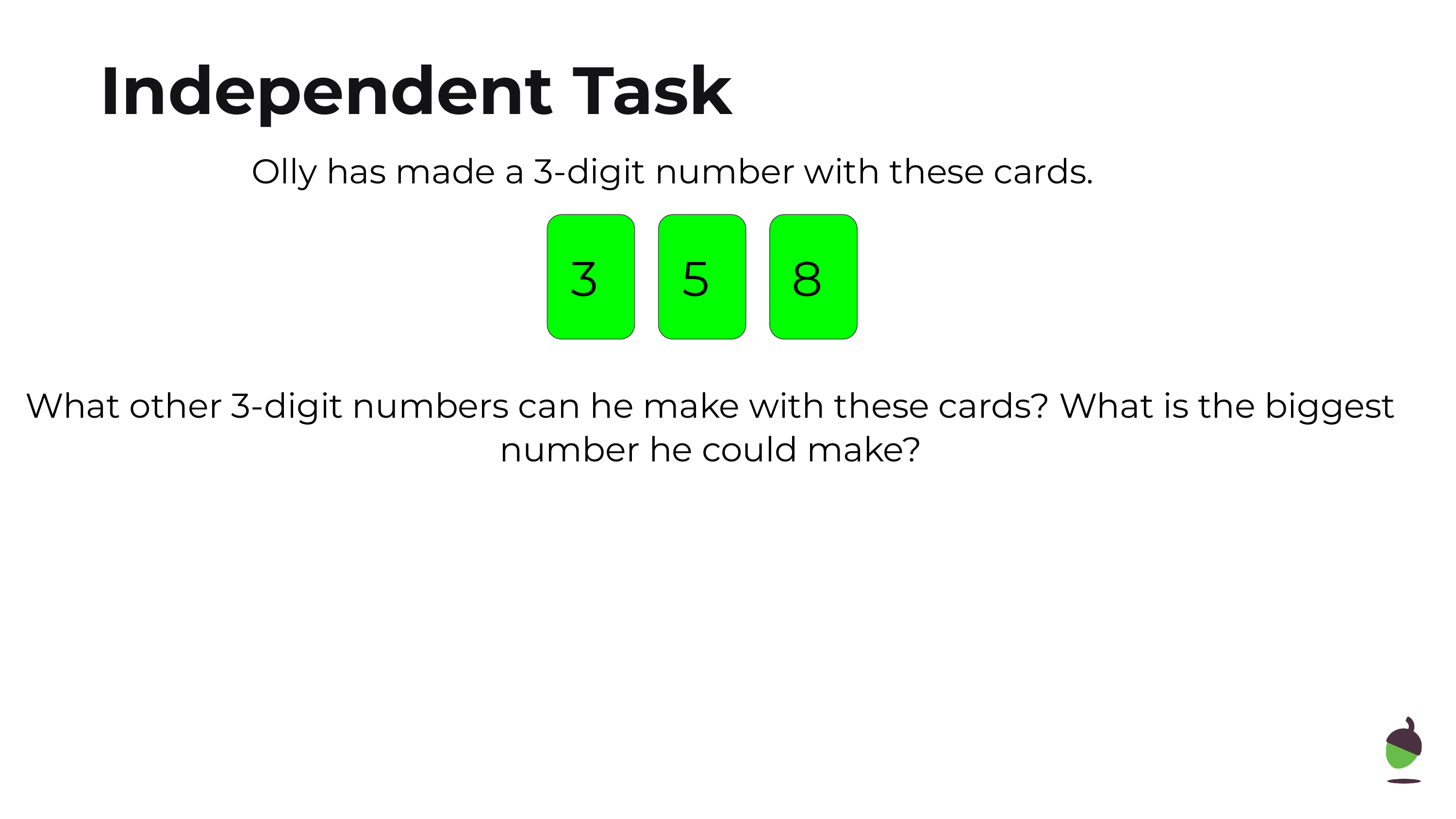

Independent Task
Olly has made a 3-digit number with these cards.
3
5
8
What other 3-digit numbers can he make with these cards? What is the biggest number he could make?
3